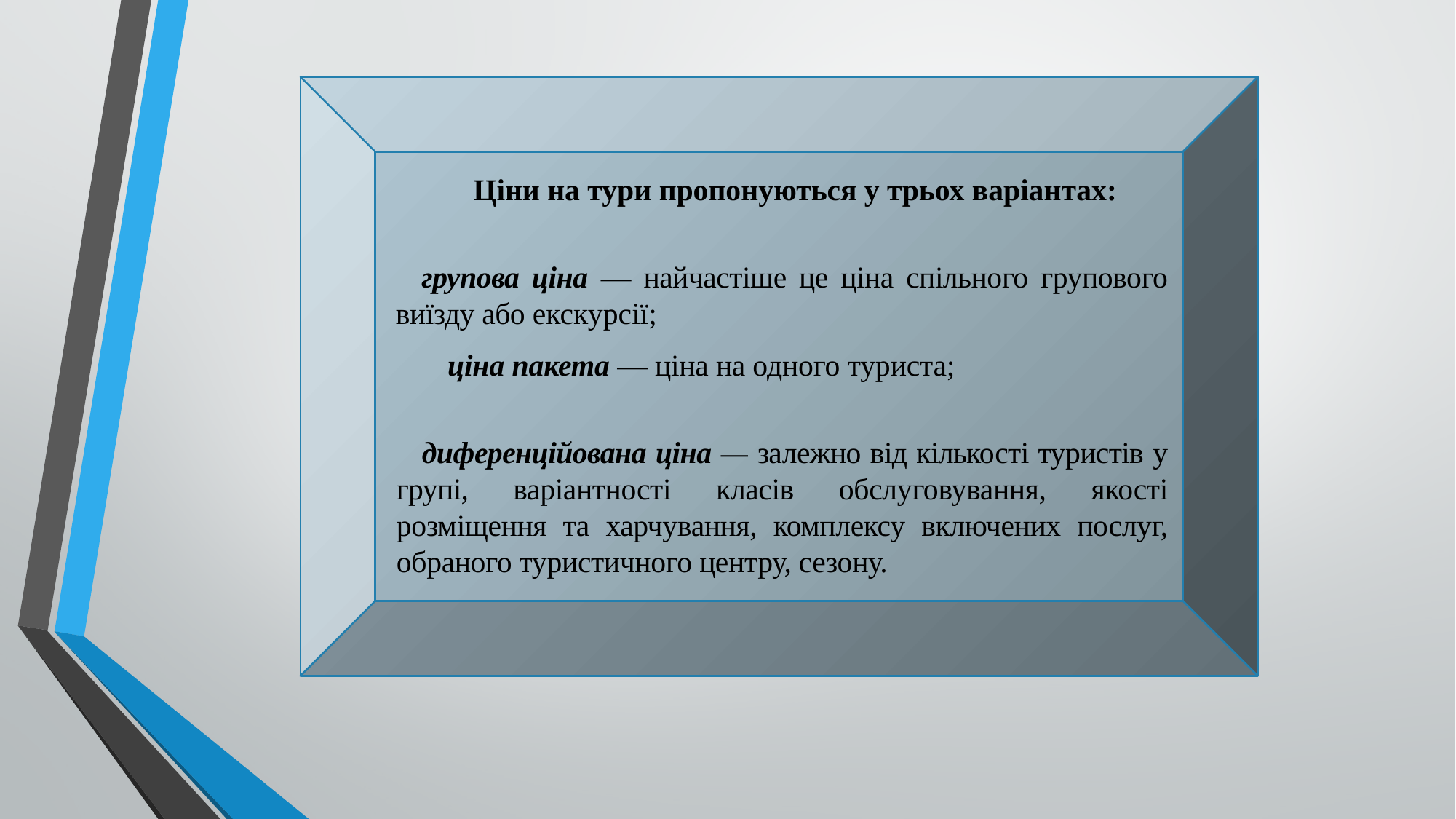

Ціни на тури пропонуються у трьох варіантах:

групова ціна — найчастіше це ціна спільного групового виїзду або екскурсії;
ціна пакета — ціна на одного туриста;

диференційована ціна — залежно від кількості туристів у групі, ва­ріантності класів обслуговування, якості розміщення та харчування, комплексу включених послуг, обраного туристичного центру, сезону.